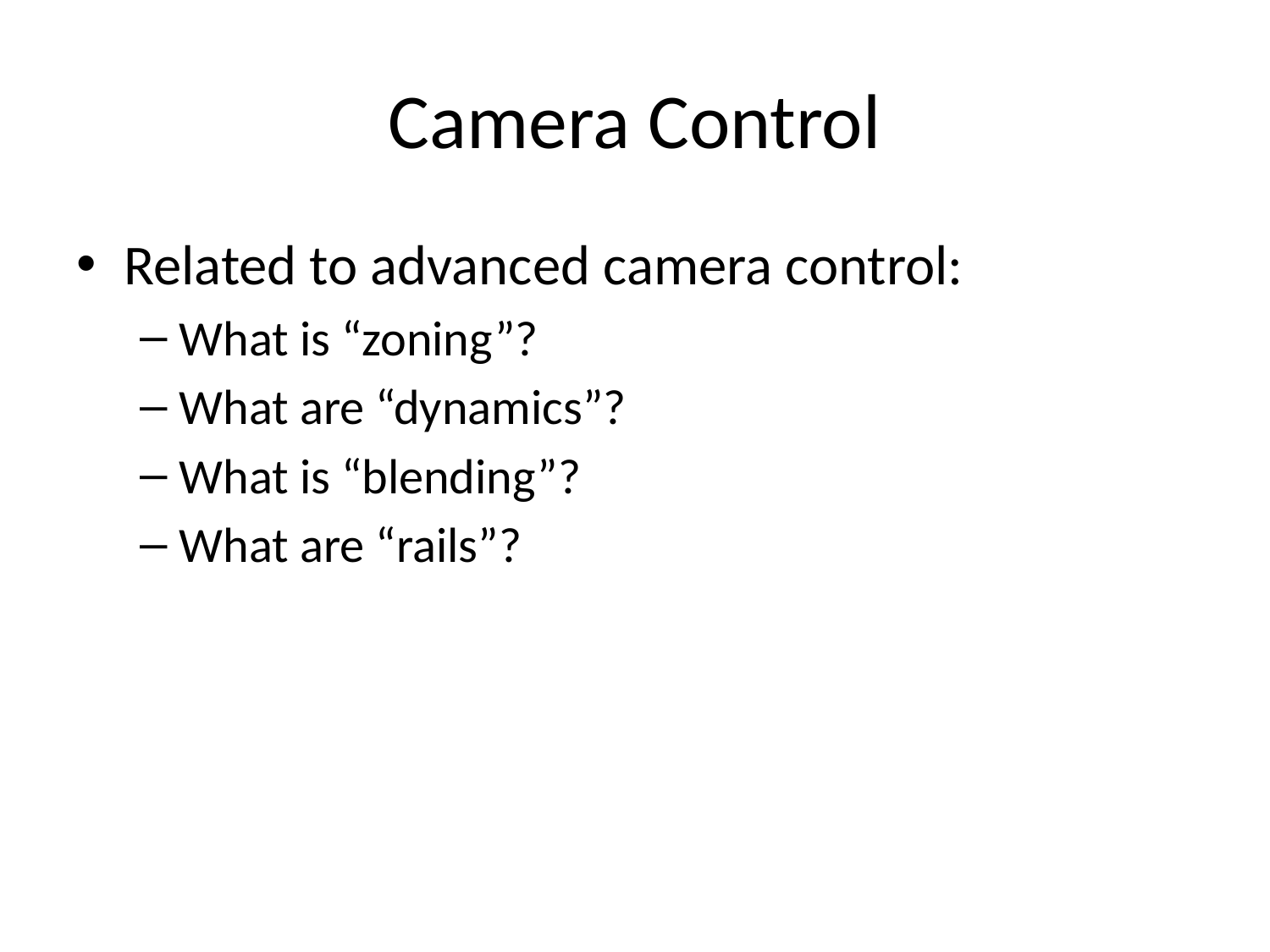

# Camera Control
Related to advanced camera control:
What is “zoning”?
What are “dynamics”?
What is “blending”?
What are “rails”?